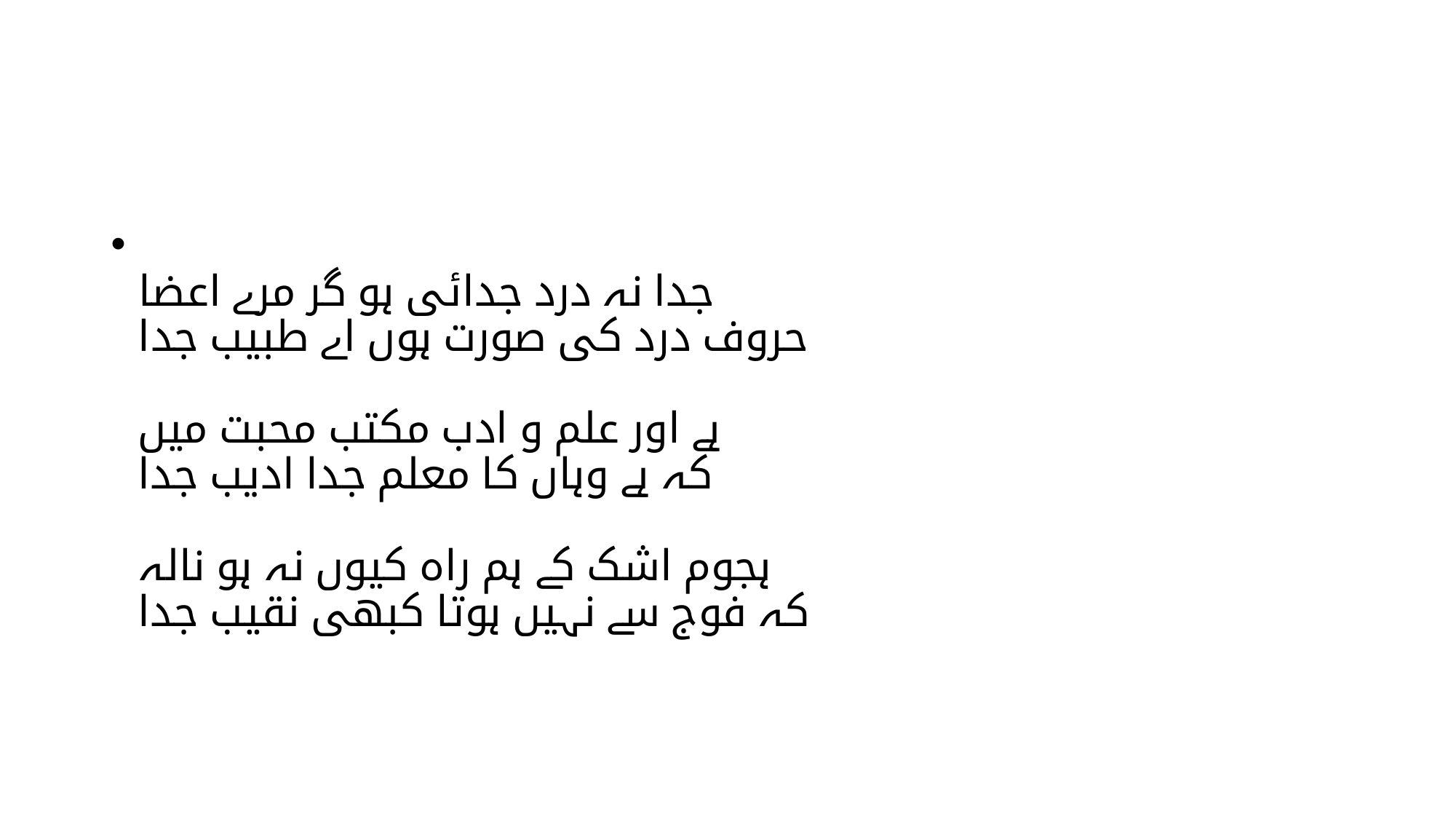

#
جدا نہ درد جدائی ہو گر مرے اعضا
حروف درد کی صورت ہوں اے طبیب جدا
ہے اور علم و ادب مکتب محبت میں
کہ ہے وہاں کا معلم جدا ادیب جدا
ہجوم اشک کے ہم راہ کیوں نہ ہو نالہ
کہ فوج سے نہیں ہوتا کبھی نقیب جدا